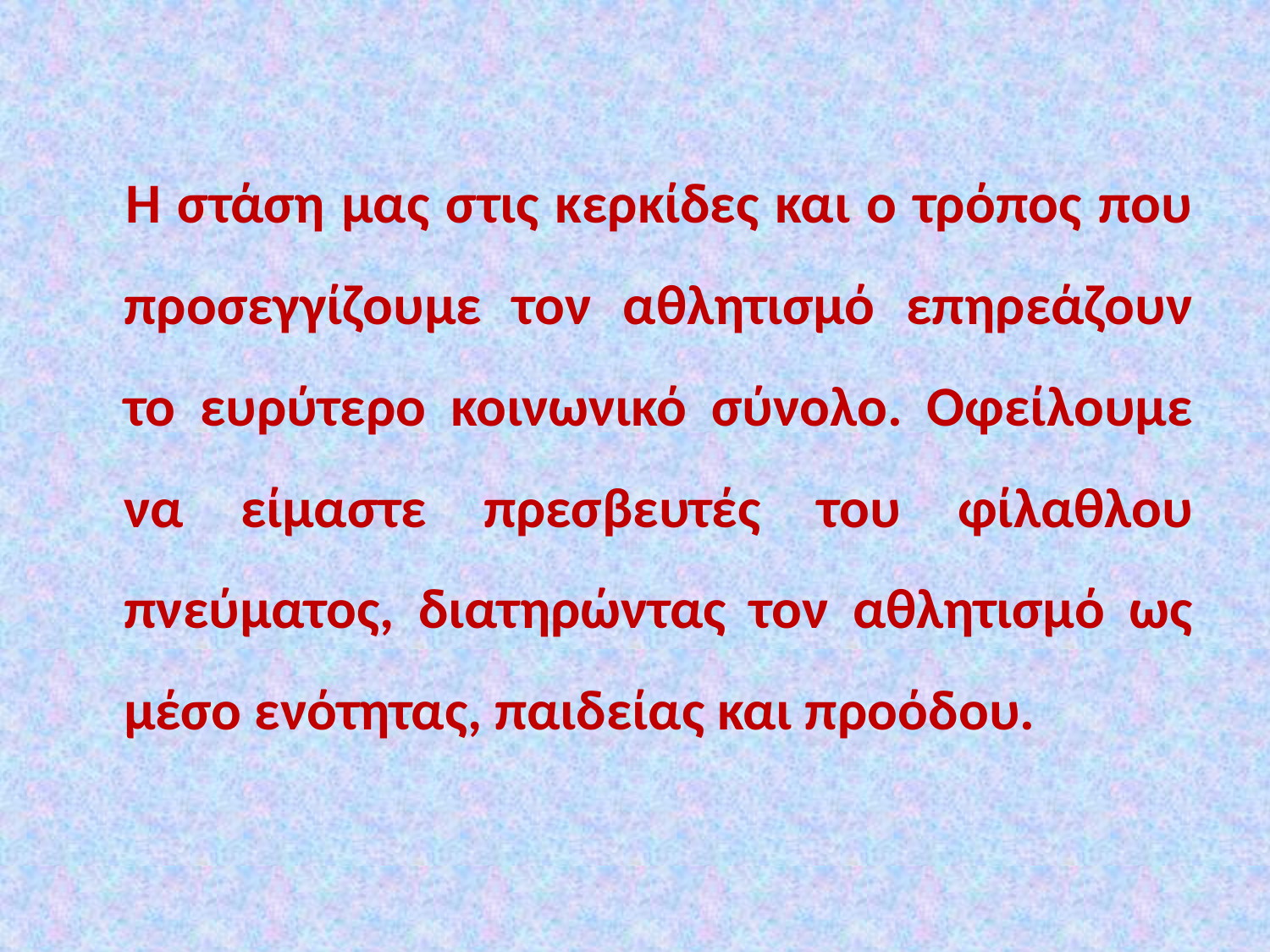

Η στάση μας στις κερκίδες και ο τρόπος που προσεγγίζουμε τον αθλητισμό επηρεάζουν το ευρύτερο κοινωνικό σύνολο. Οφείλουμε να είμαστε πρεσβευτές του φίλαθλου πνεύματος, διατηρώντας τον αθλητισμό ως μέσο ενότητας, παιδείας και προόδου.